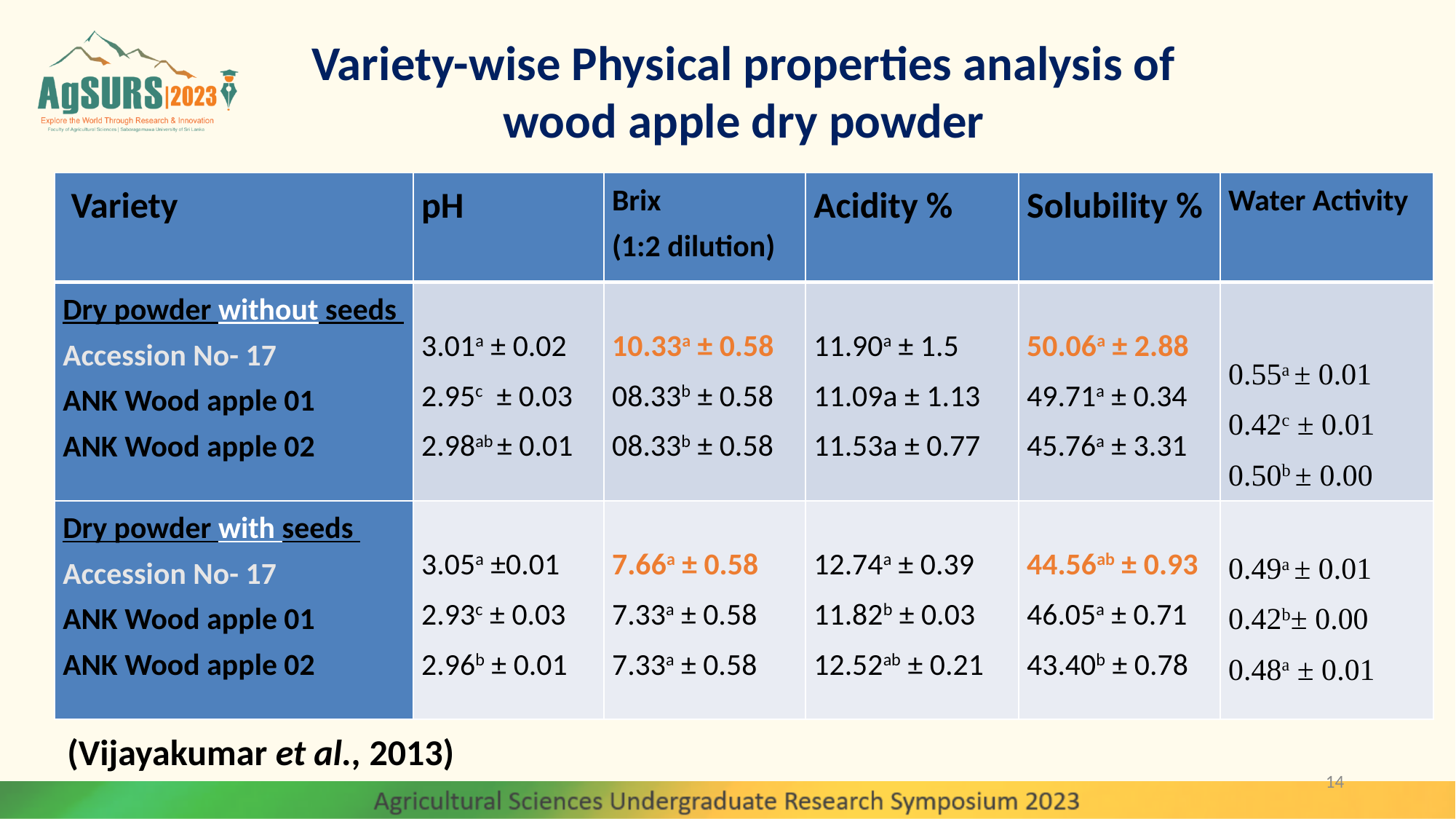

Variety-wise Physical properties analysis of wood apple dry powder
| Variety | pH | Brix (1:2 dilution) | Acidity % | Solubility % | Water Activity |
| --- | --- | --- | --- | --- | --- |
| Dry powder without seeds Accession No- 17 ANK Wood apple 01 ANK Wood apple 02 | 3.01a ± 0.02 2.95c ± 0.03 2.98ab ± 0.01 | 10.33a ± 0.58 08.33b ± 0.58 08.33b ± 0.58 | 11.90a ± 1.5 11.09a ± 1.13 11.53a ± 0.77 | 50.06a ± 2.88 49.71a ± 0.34 45.76a ± 3.31 | 0.55a ± 0.01 0.42c ± 0.01 0.50b ± 0.00 |
| Dry powder with seeds Accession No- 17 ANK Wood apple 01 ANK Wood apple 02 | 3.05a ±0.01 2.93c ± 0.03 2.96b ± 0.01 | 7.66a ± 0.58 7.33a ± 0.58 7.33a ± 0.58 | 12.74a ± 0.39 11.82b ± 0.03 12.52ab ± 0.21 | 44.56ab ± 0.93 46.05a ± 0.71 43.40b ± 0.78 | 0.49a ± 0.01 0.42b± 0.00 0.48a ± 0.01 |
(Vijayakumar et al., 2013)
14